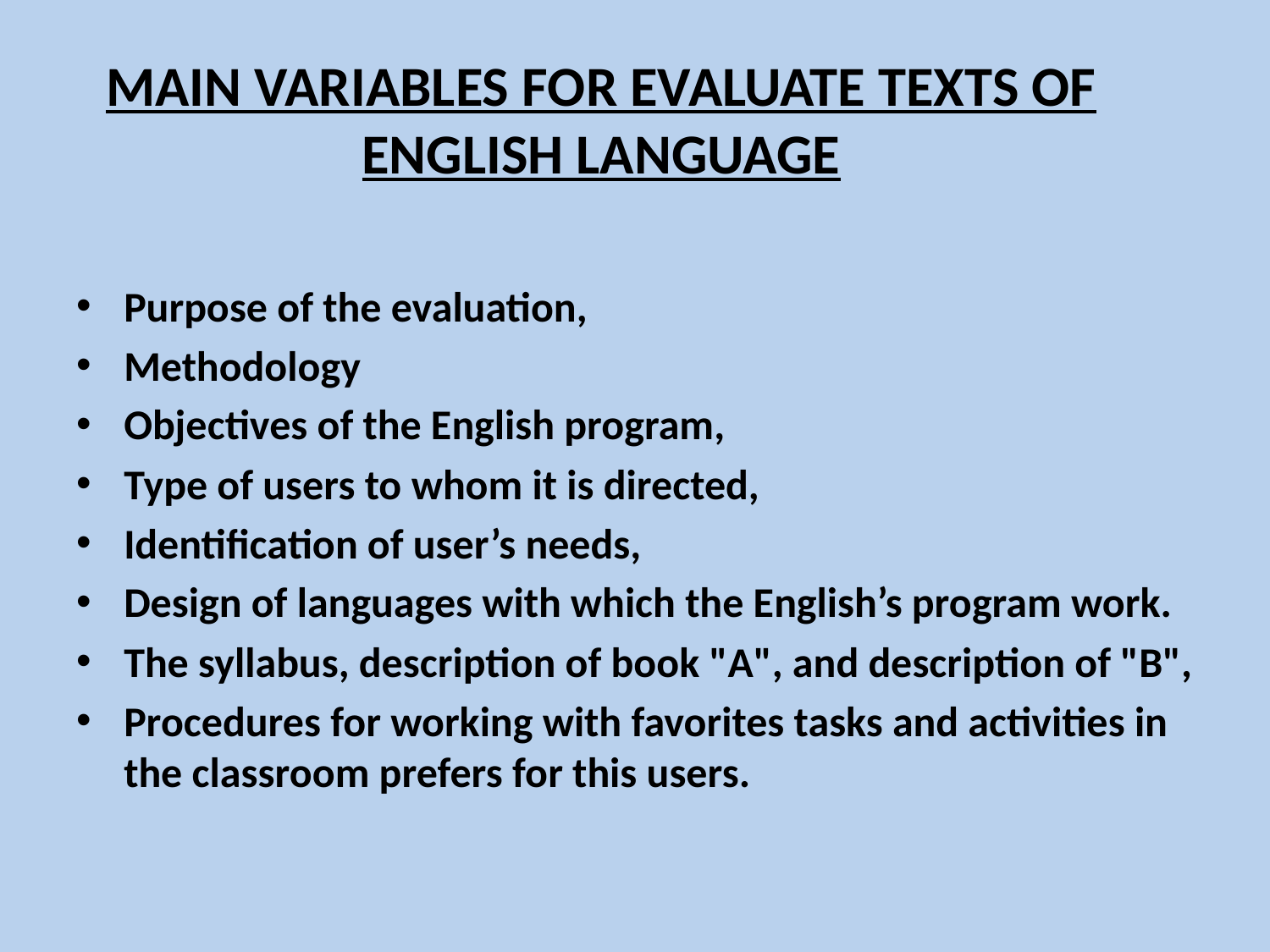

# MAIN VARIABLES FOR EVALUATE TEXTS OF ENGLISH LANGUAGE

Purpose of the evaluation,
Methodology
Objectives of the English program,
Type of users to whom it is directed,
Identification of user’s needs,
Design of languages with which the English’s program work.
The syllabus, description of book "A", and description of "B",
Procedures for working with favorites tasks and activities in the classroom prefers for this users.